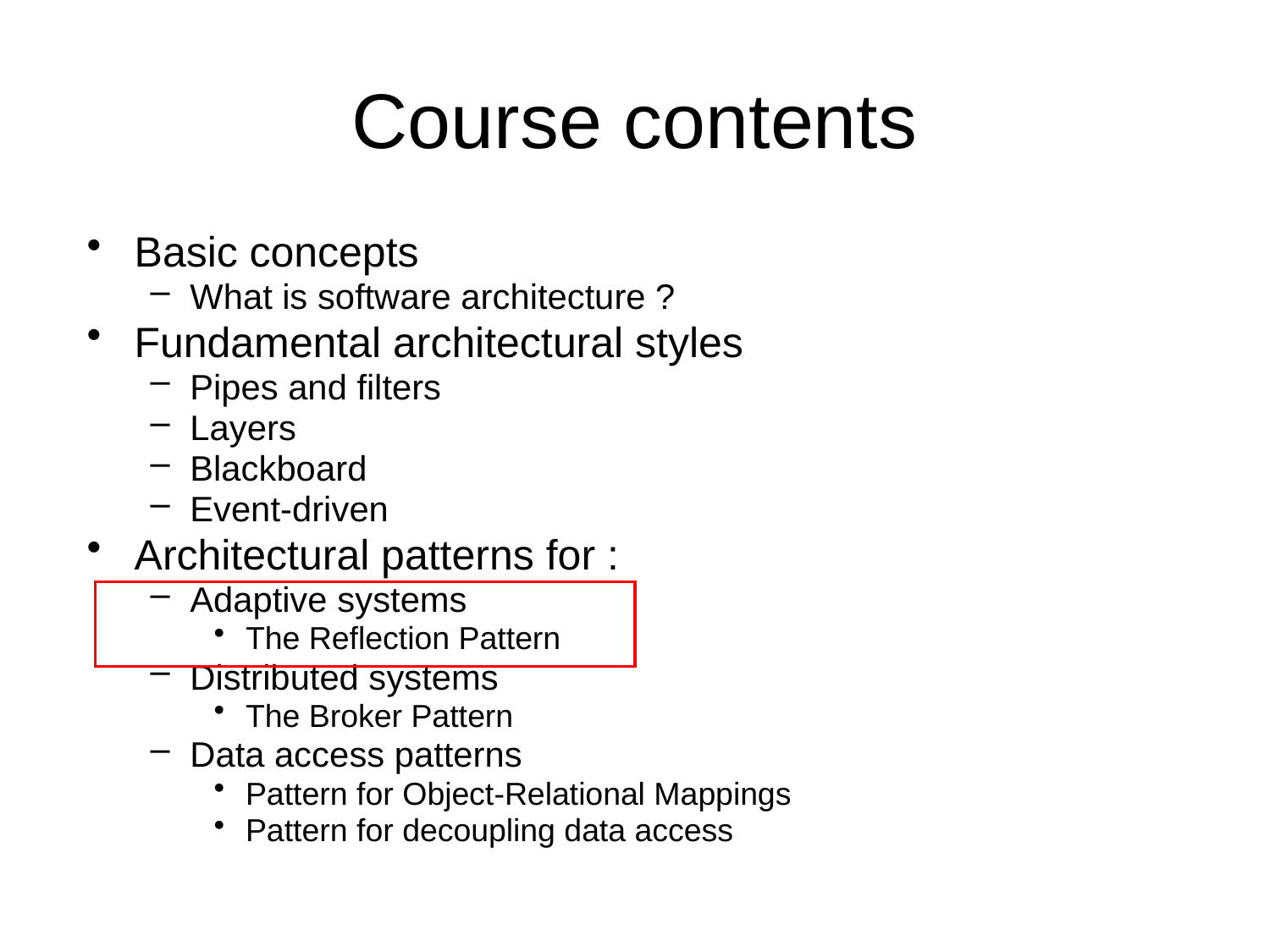

# Course contents
Basic concepts
What is software architecture ?
Fundamental architectural styles
Pipes and filters
Layers
Blackboard
Event-driven
Architectural patterns for :
Adaptive systems
The Reflection Pattern
Distributed systems
The Broker Pattern
Data access patterns
Pattern for Object-Relational Mappings
Pattern for decoupling data access